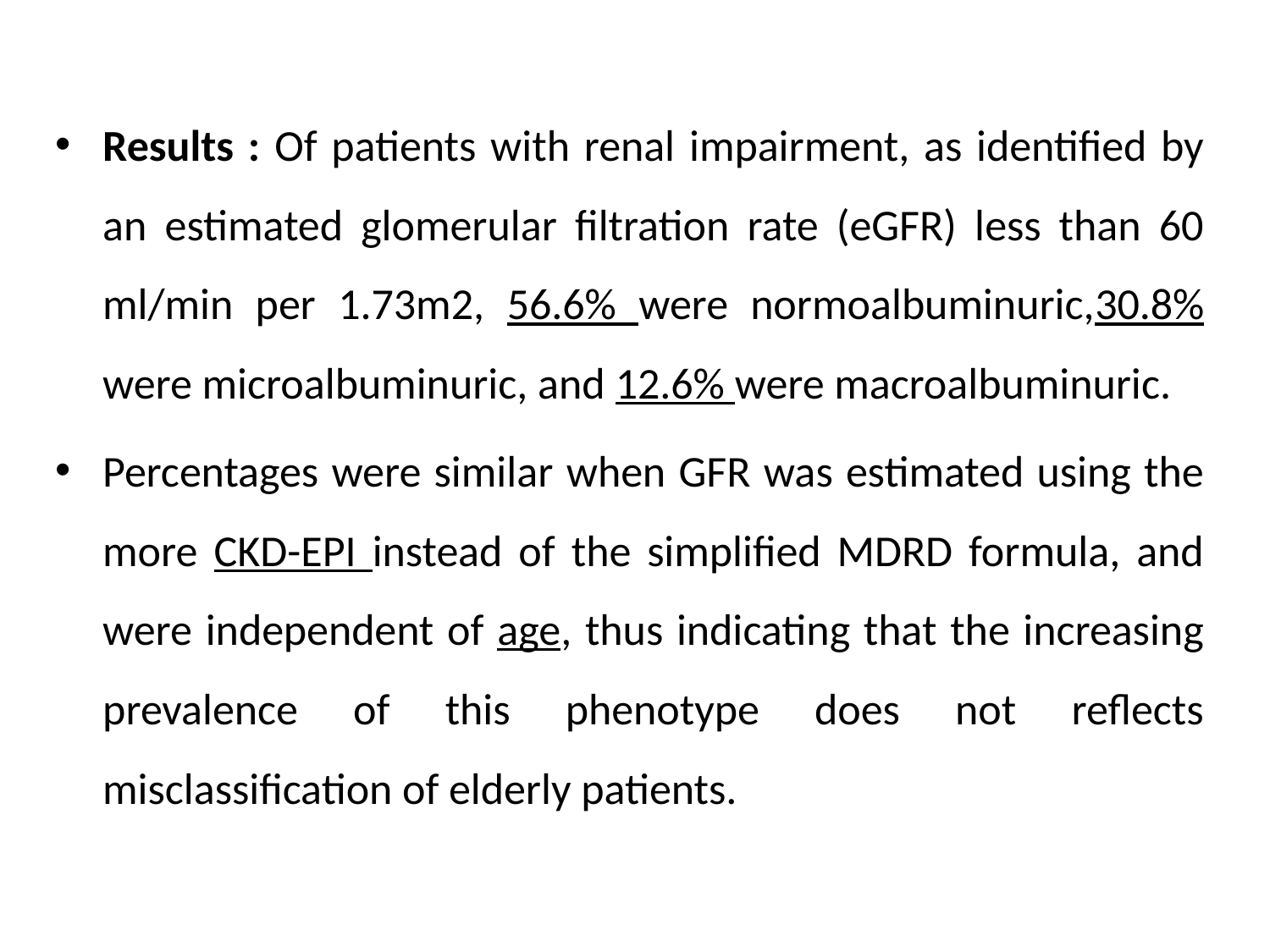

Results : Of patients with renal impairment, as identified by an estimated glomerular filtration rate (eGFR) less than 60 ml/min per 1.73m2, 56.6% were normoalbuminuric,30.8% were microalbuminuric, and 12.6% were macroalbuminuric.
Percentages were similar when GFR was estimated using the more CKD-EPI instead of the simplified MDRD formula, and were independent of age, thus indicating that the increasing prevalence of this phenotype does not reflects misclassification of elderly patients.